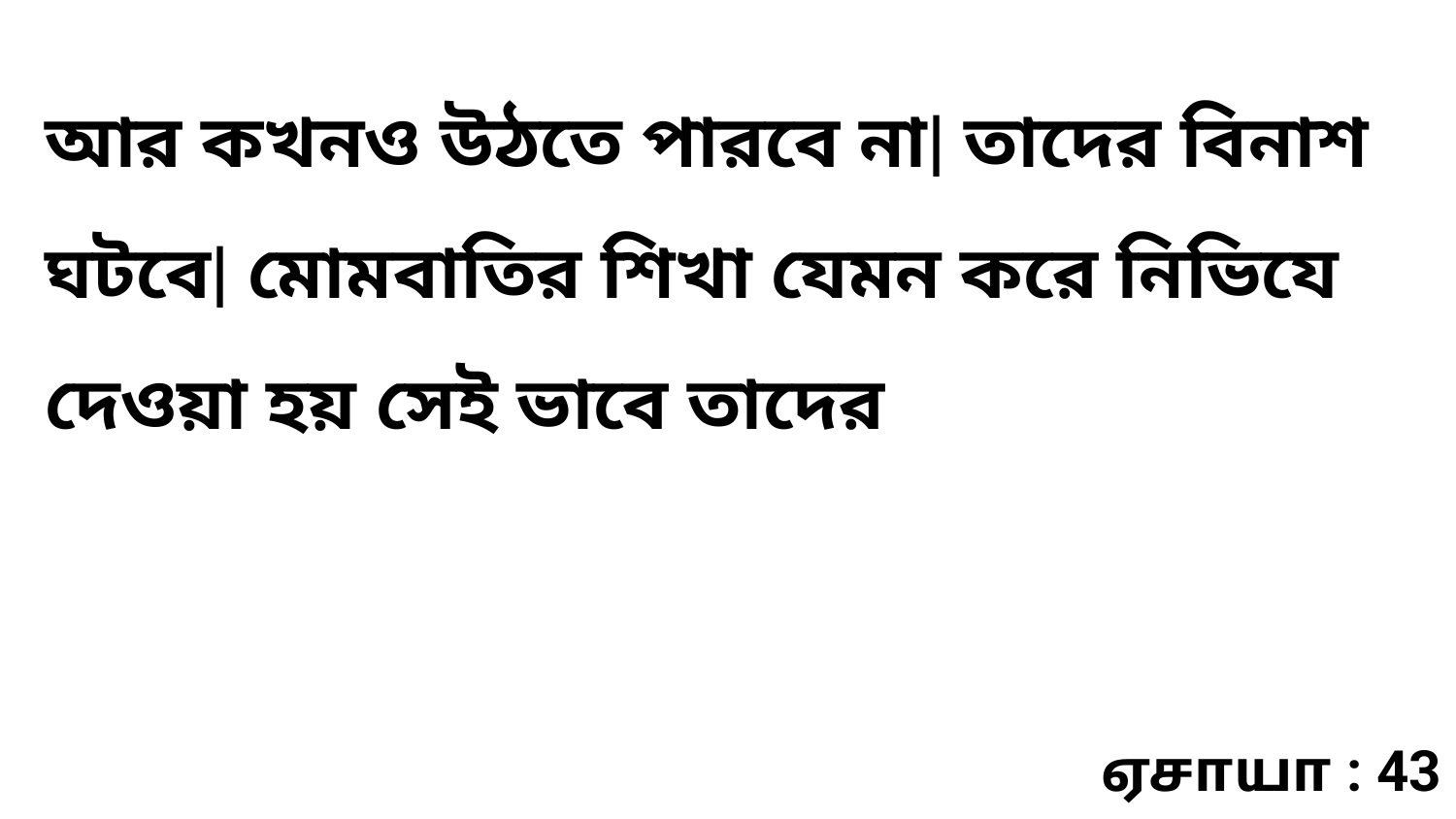

আর কখনও উঠতে পারবে না| তাদের বিনাশ ঘটবে| মোমবাতির শিখা যেমন করে নিভিযে দেওয়া হয় সেই ভাবে তাদের
ஏசாயா : 43